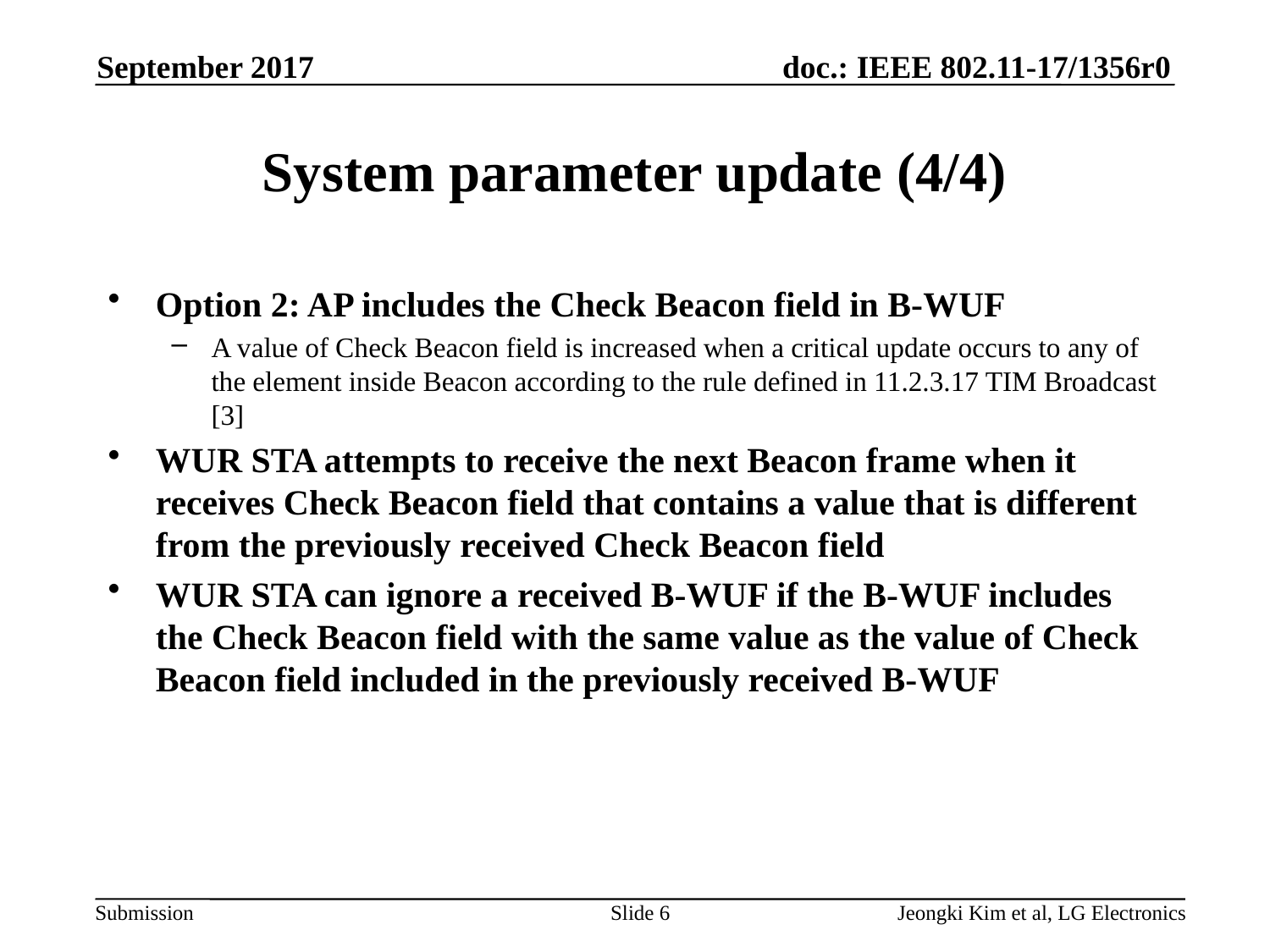

September 2017
# System parameter update (4/4)
Option 2: AP includes the Check Beacon field in B-WUF
A value of Check Beacon field is increased when a critical update occurs to any of the element inside Beacon according to the rule defined in 11.2.3.17 TIM Broadcast [3]
WUR STA attempts to receive the next Beacon frame when it receives Check Beacon field that contains a value that is different from the previously received Check Beacon field
WUR STA can ignore a received B-WUF if the B-WUF includes the Check Beacon field with the same value as the value of Check Beacon field included in the previously received B-WUF

Slide 6
Jeongki Kim et al, LG Electronics